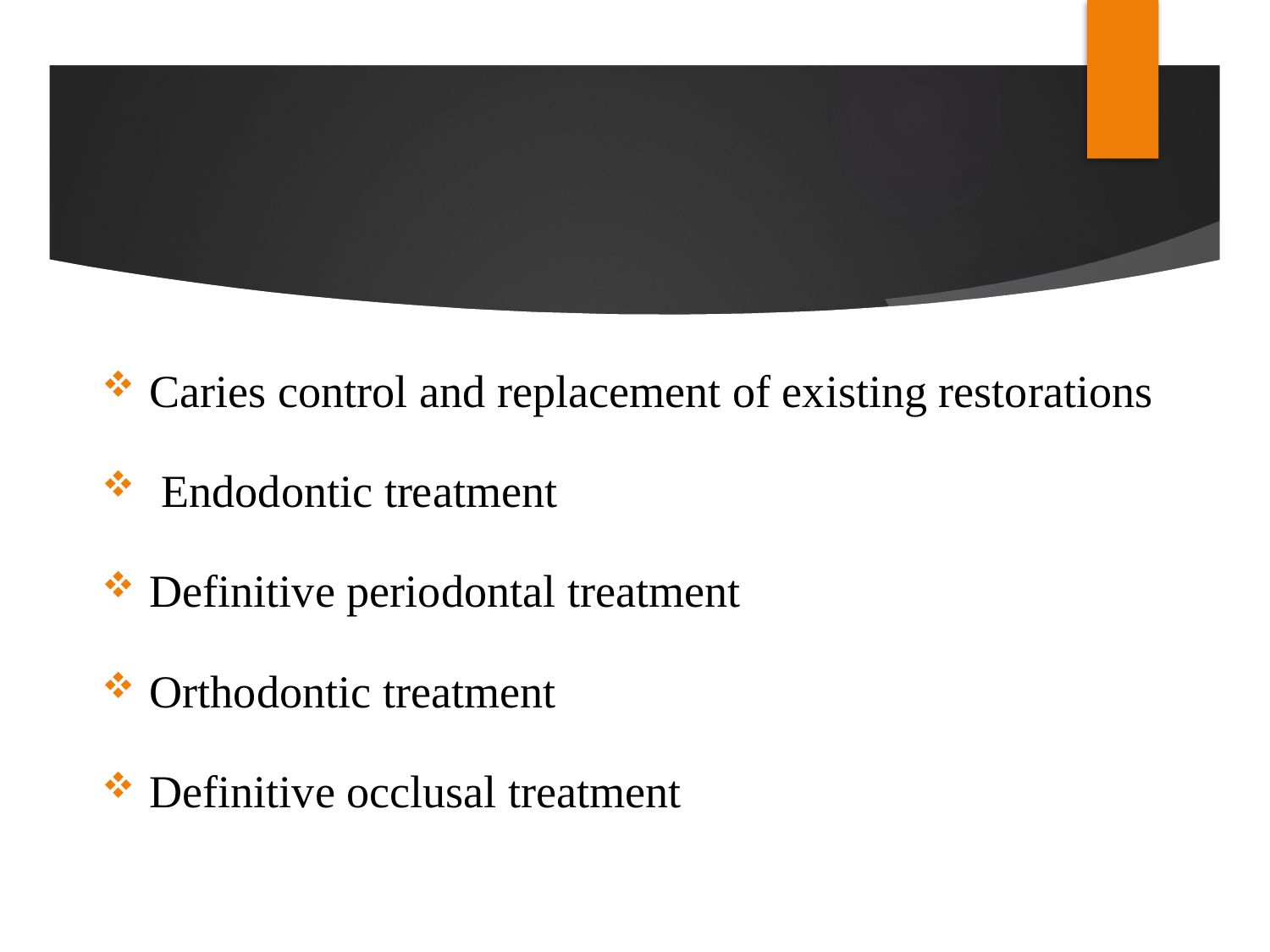

#
Caries control and replacement of existing restorations
 Endodontic treatment
Definitive periodontal treatment
Orthodontic treatment
Definitive occlusal treatment